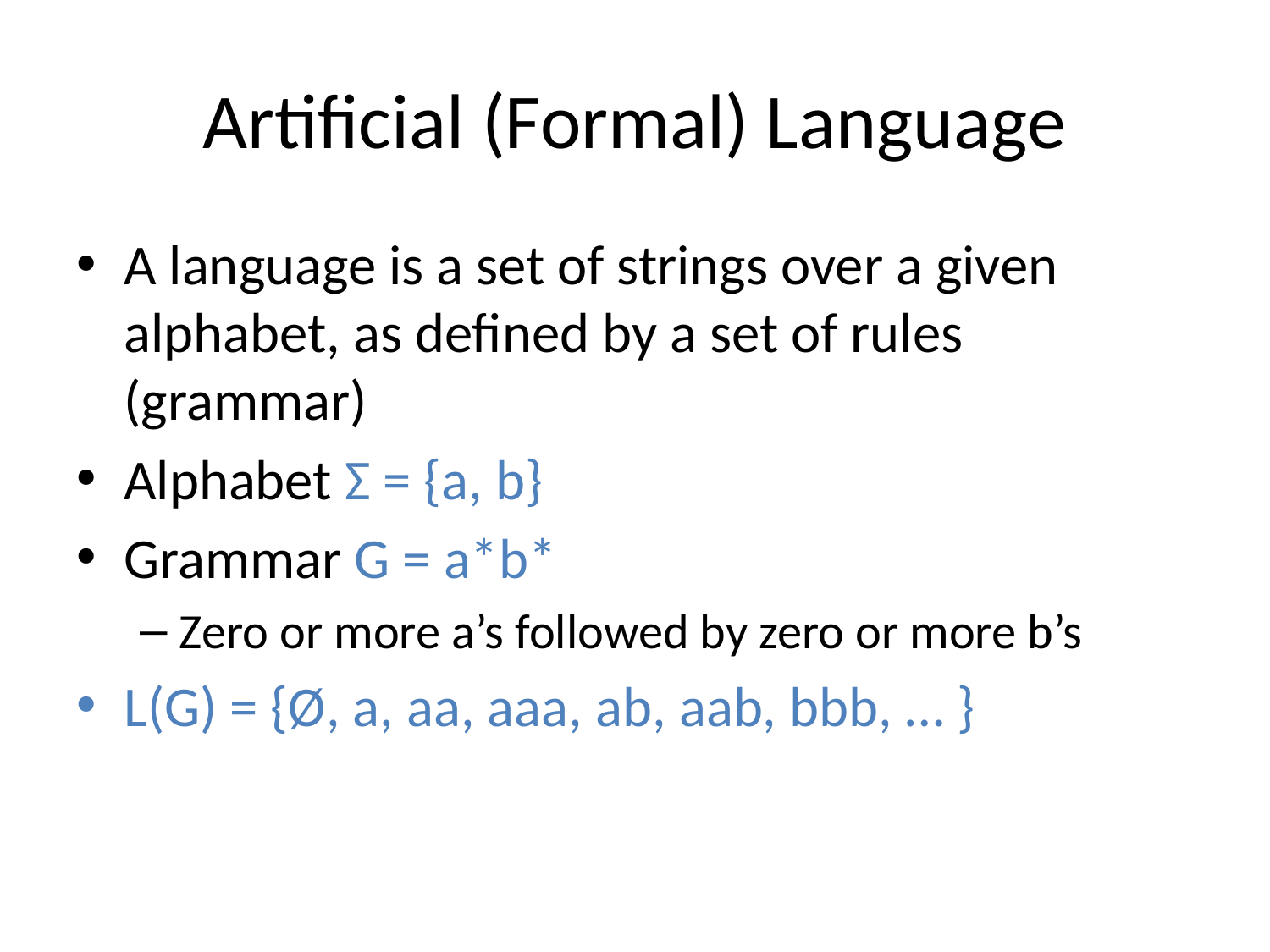

# Artificial (Formal) Language
A language is a set of strings over a given alphabet, as defined by a set of rules (grammar)
Alphabet Σ = {a, b}
Grammar G = a*b*
Zero or more a’s followed by zero or more b’s
L(G) = {Ø, a, aa, aaa, ab, aab, bbb, … }